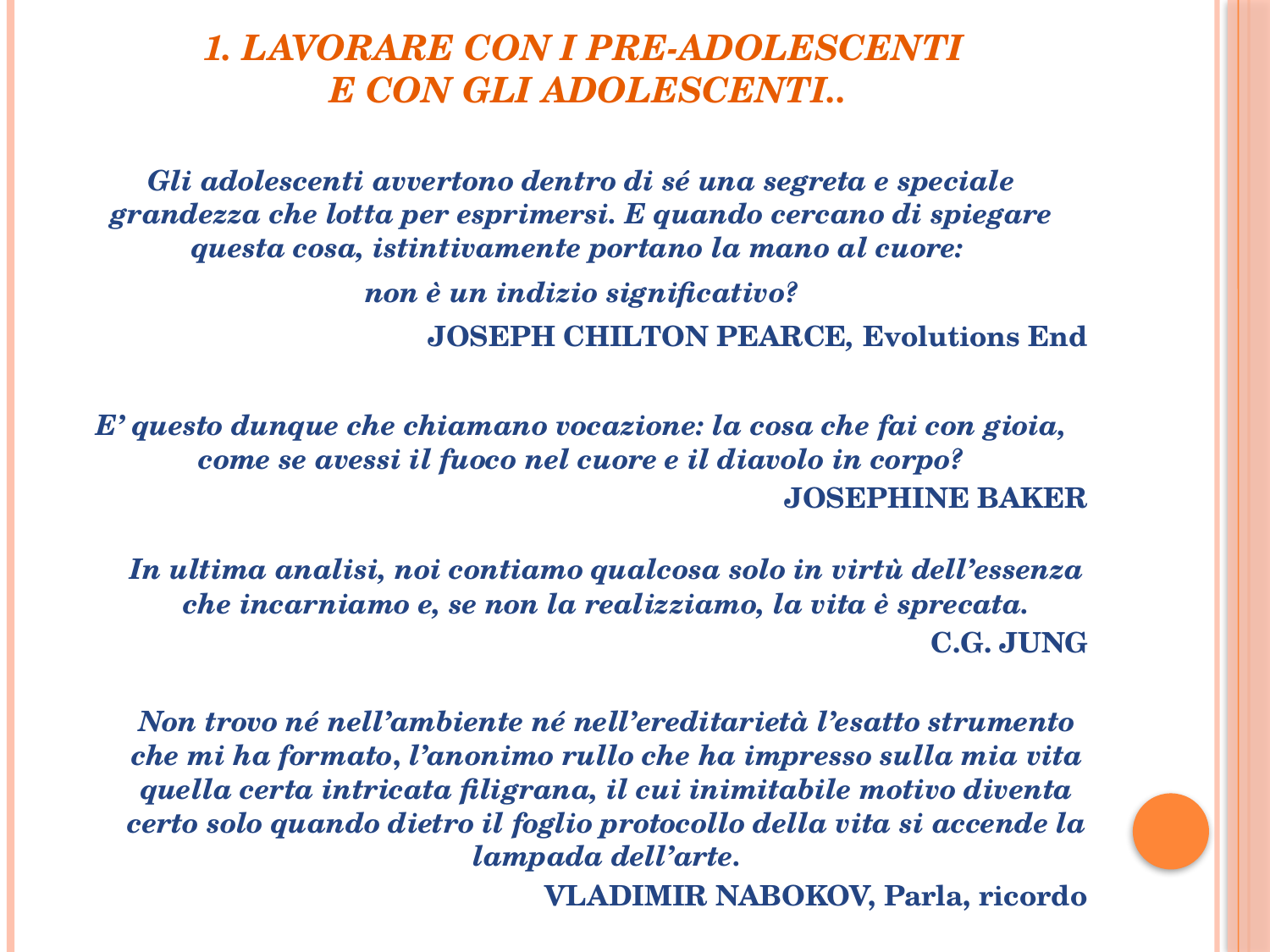

# 1. LAVORARE CON I PRE-ADOLESCENTI E CON GLI ADOLESCENTI..
Gli adolescenti avvertono dentro di sé una segreta e speciale grandezza che lotta per esprimersi. E quando cercano di spiegare questa cosa, istintivamente portano la mano al cuore:
non è un indizio significativo?
JOSEPH CHILTON PEARCE, Evolutions End

E’ questo dunque che chiamano vocazione: la cosa che fai con gioia, come se avessi il fuoco nel cuore e il diavolo in corpo?
JOSEPHINE BAKER

In ultima analisi, noi contiamo qualcosa solo in virtù dell’essenza che incarniamo e, se non la realizziamo, la vita è sprecata.
C.G. JUNG

Non trovo né nell’ambiente né nell’ereditarietà l’esatto strumento che mi ha formato, l’anonimo rullo che ha impresso sulla mia vita quella certa intricata filigrana, il cui inimitabile motivo diventa certo solo quando dietro il foglio protocollo della vita si accende la lampada dell’arte.
VLADIMIR NABOKOV, Parla, ricordo